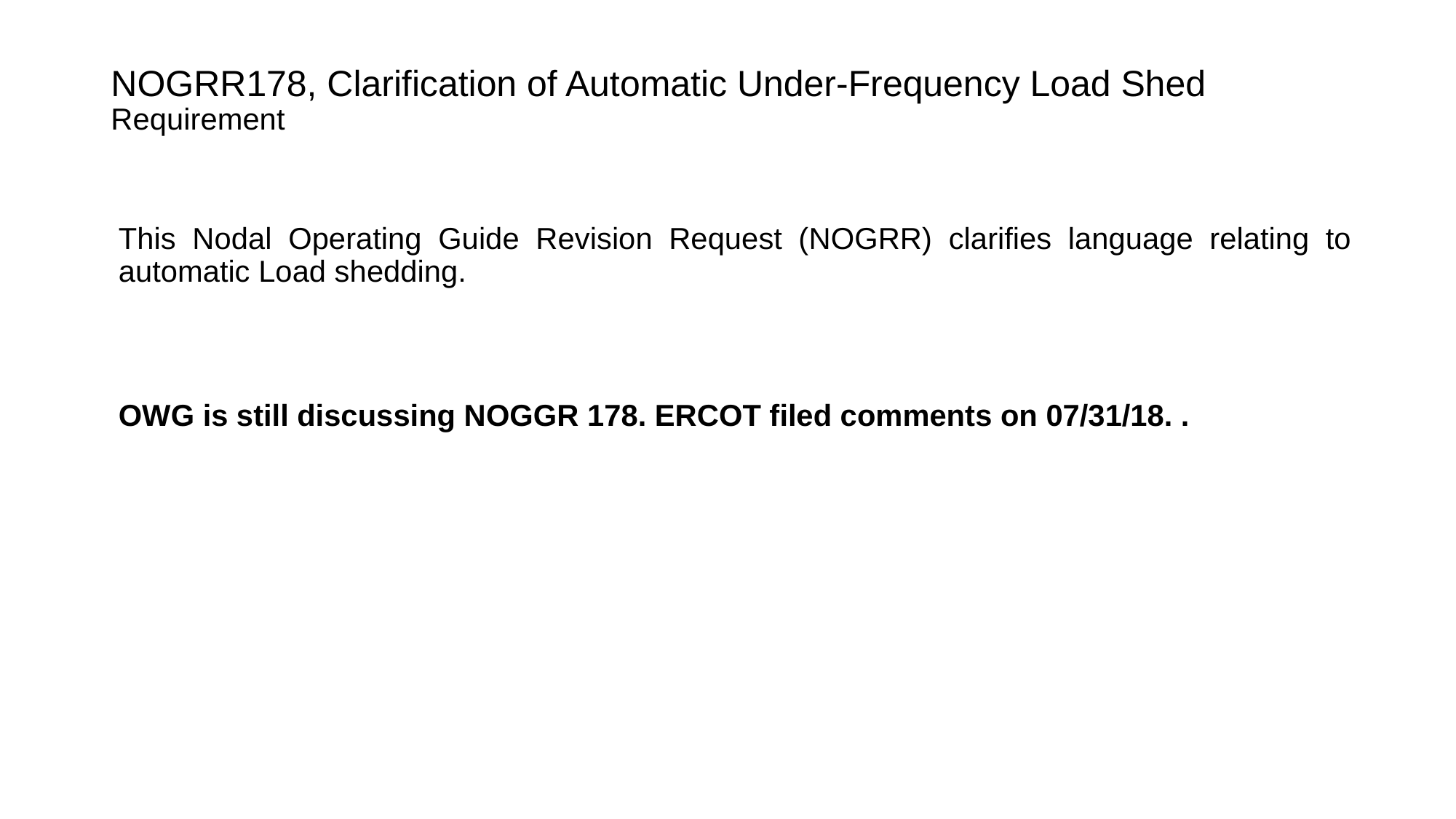

# NOGRR178, Clarification of Automatic Under-Frequency Load Shed Requirement
This Nodal Operating Guide Revision Request (NOGRR) clarifies language relating to automatic Load shedding.

OWG is still discussing NOGGR 178. ERCOT filed comments on 07/31/18. .